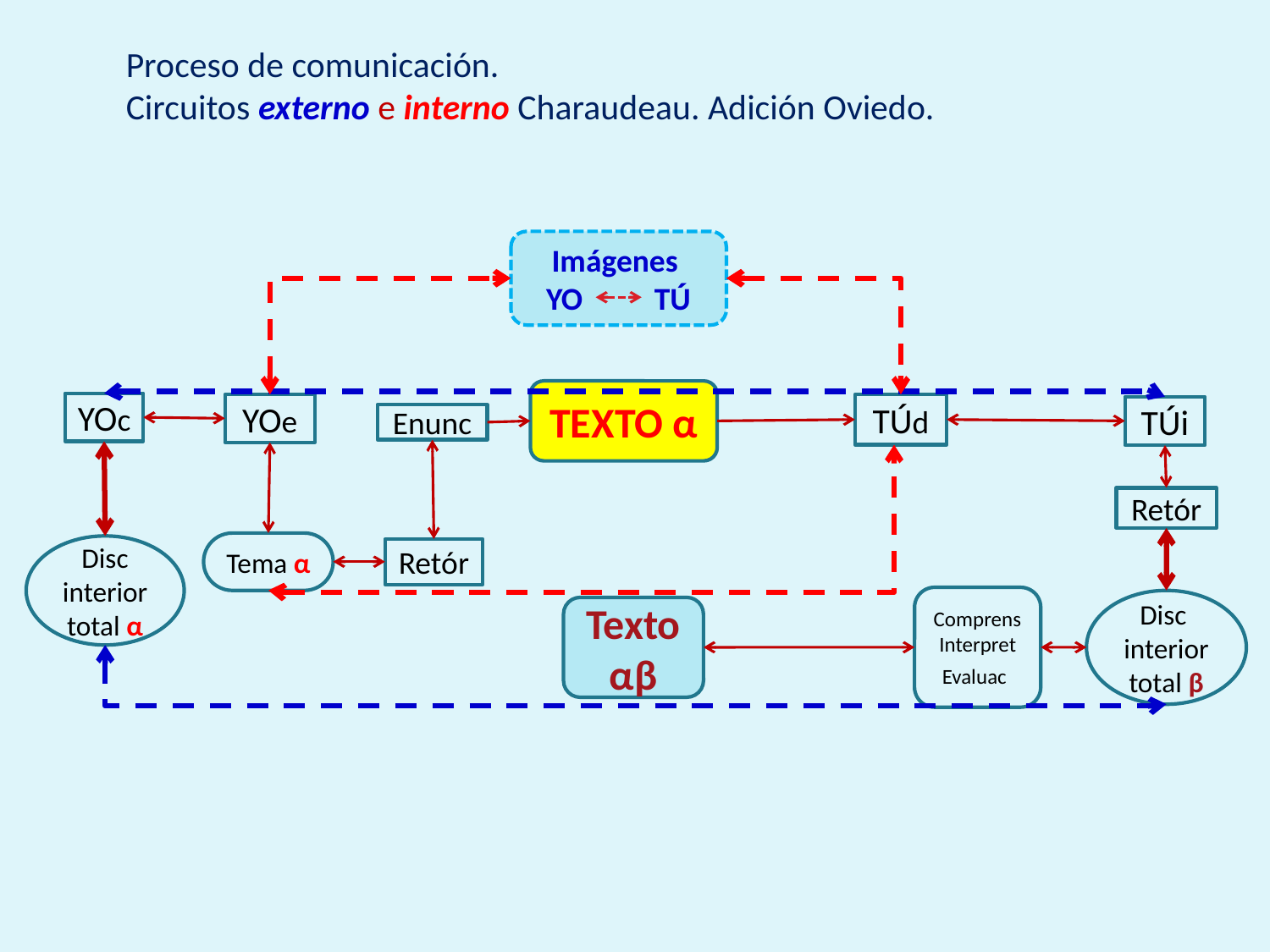

Proceso de comunicación.
Circuitos externo e interno Charaudeau. Adición Oviedo.
Imágenes
YO          TÚ
TEXTO α
YOc
YOe
TÚd
TÚi
Enunc
Retór
Tema α
Disc interior
total α
Retór
Comprens Interpret
Evaluac
Disc
interior total β
Texto αβ